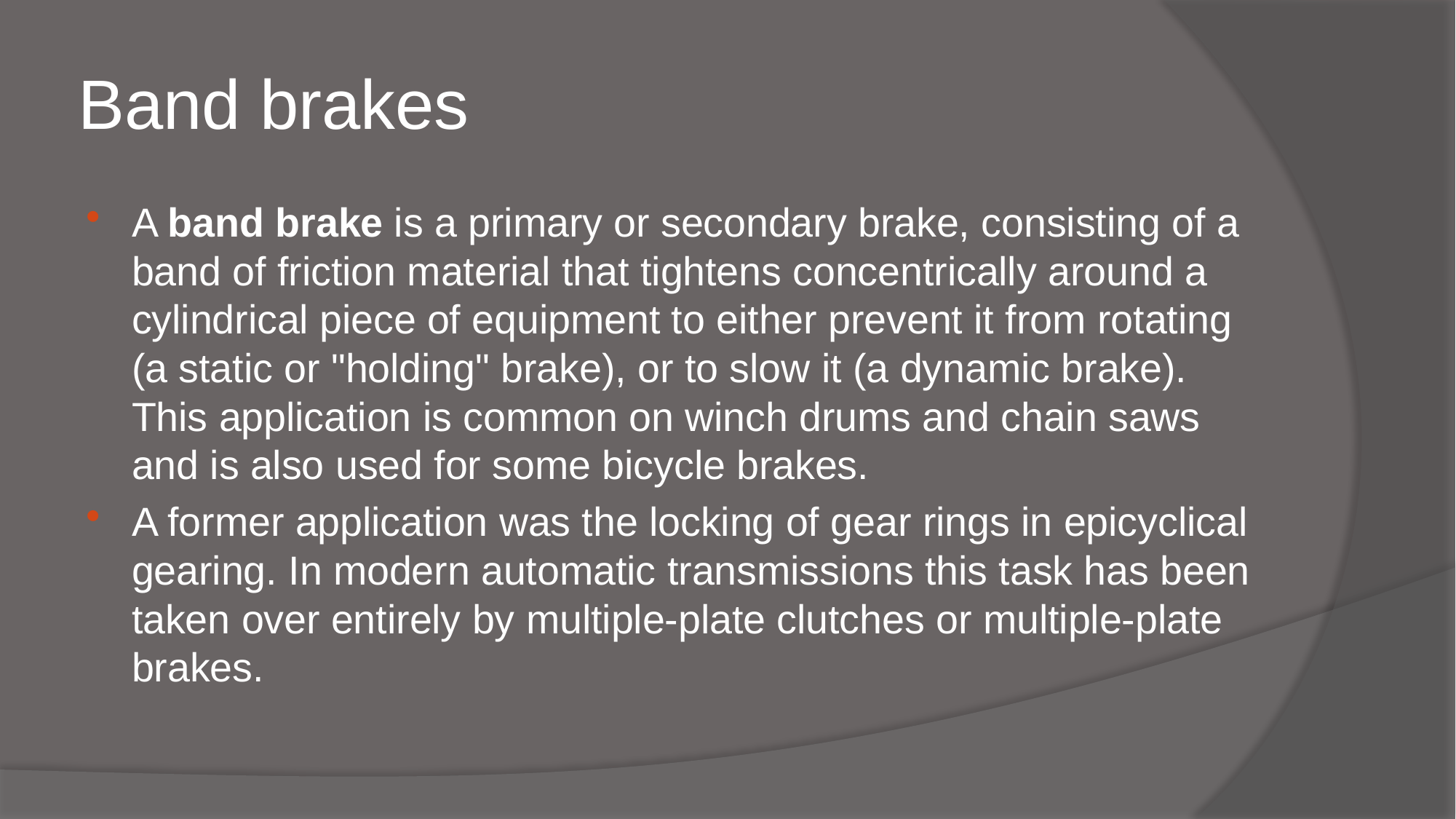

# Band brakes
A band brake is a primary or secondary brake, consisting of a band of friction material that tightens concentrically around a cylindrical piece of equipment to either prevent it from rotating (a static or "holding" brake), or to slow it (a dynamic brake). This application is common on winch drums and chain saws and is also used for some bicycle brakes.
A former application was the locking of gear rings in epicyclical gearing. In modern automatic transmissions this task has been taken over entirely by multiple-plate clutches or multiple-plate brakes.